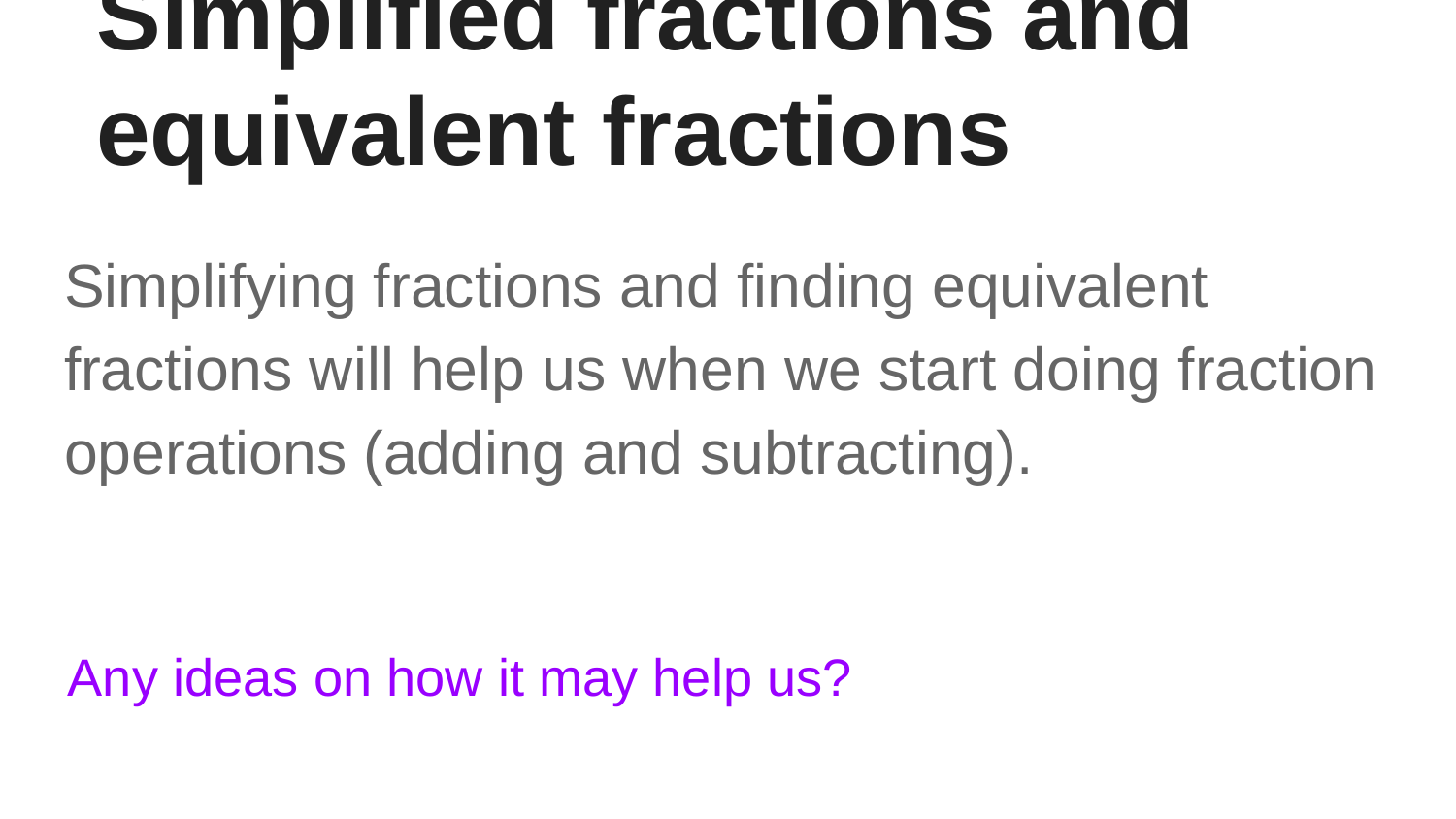

# Simplified fractions and equivalent fractions
Simplifying fractions and finding equivalent fractions will help us when we start doing fraction operations (adding and subtracting).

Any ideas on how it may help us?